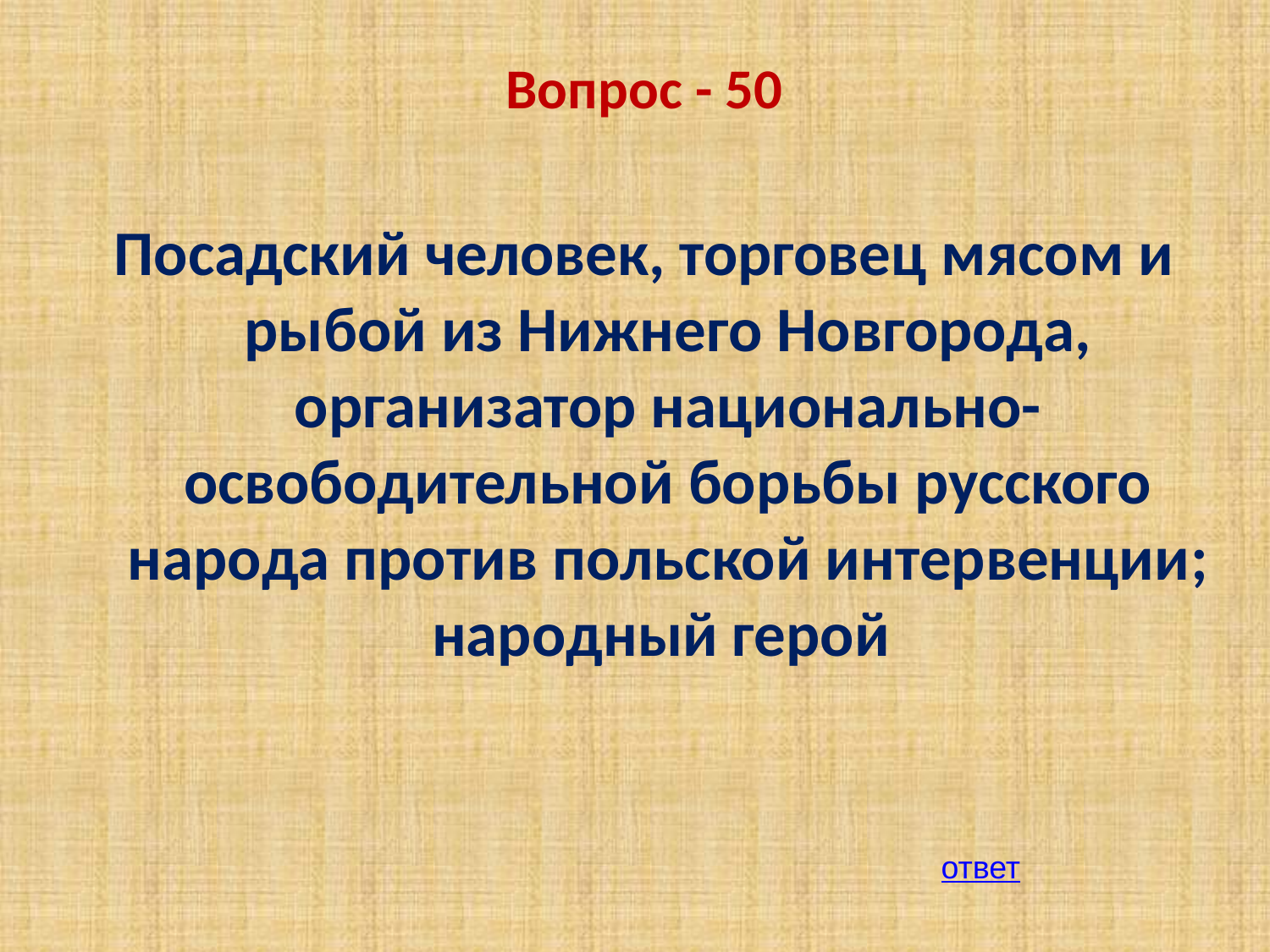

Вопрос - 50

Посадский человек, торговец мясом и рыбой из Нижнего Новгорода, организатор национально-освободительной борьбы русского народа против польской интервенции; народный герой

ответ